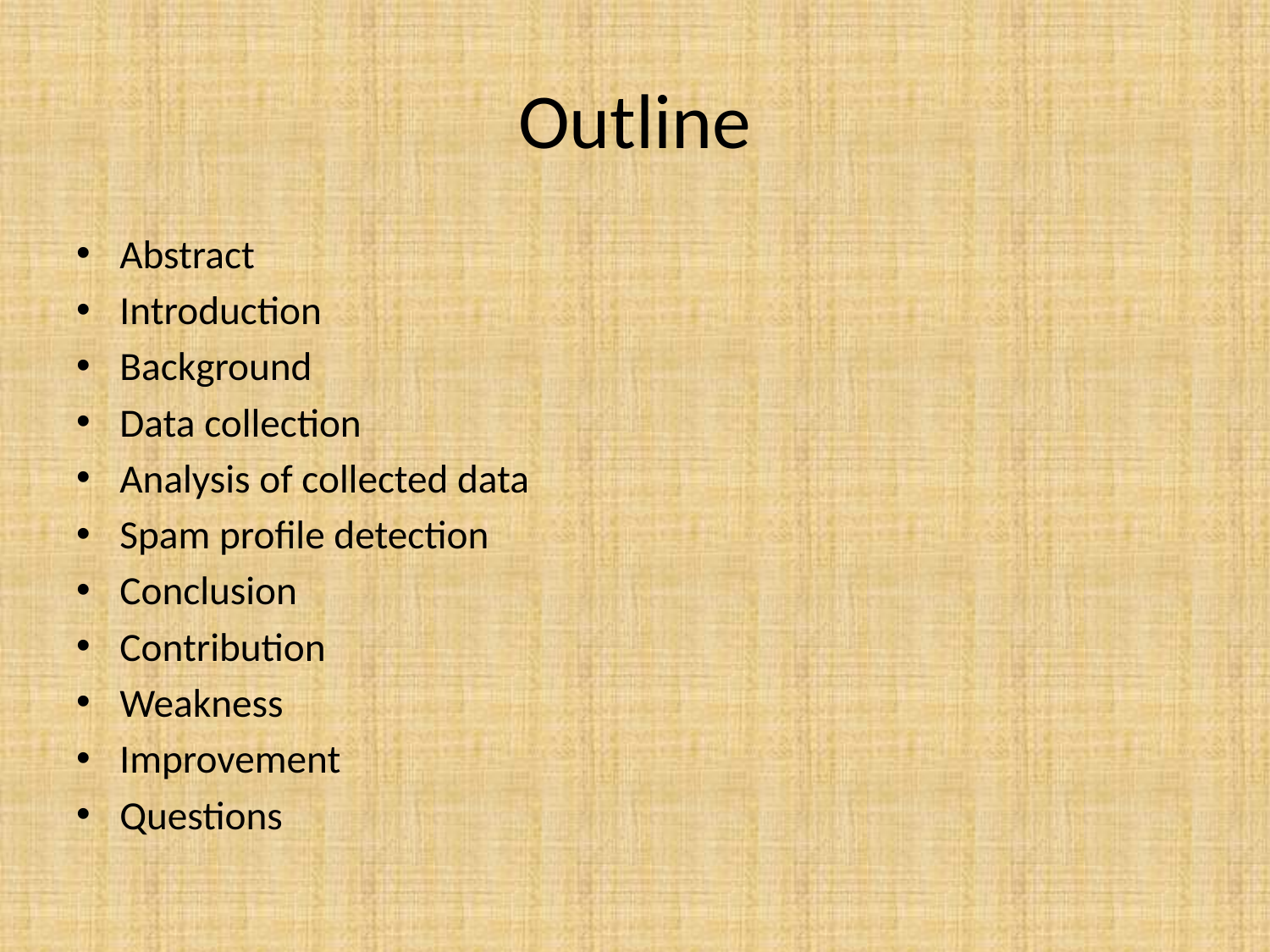

# Outline
Abstract
Introduction
Background
Data collection
Analysis of collected data
Spam profile detection
Conclusion
Contribution
Weakness
Improvement
Questions